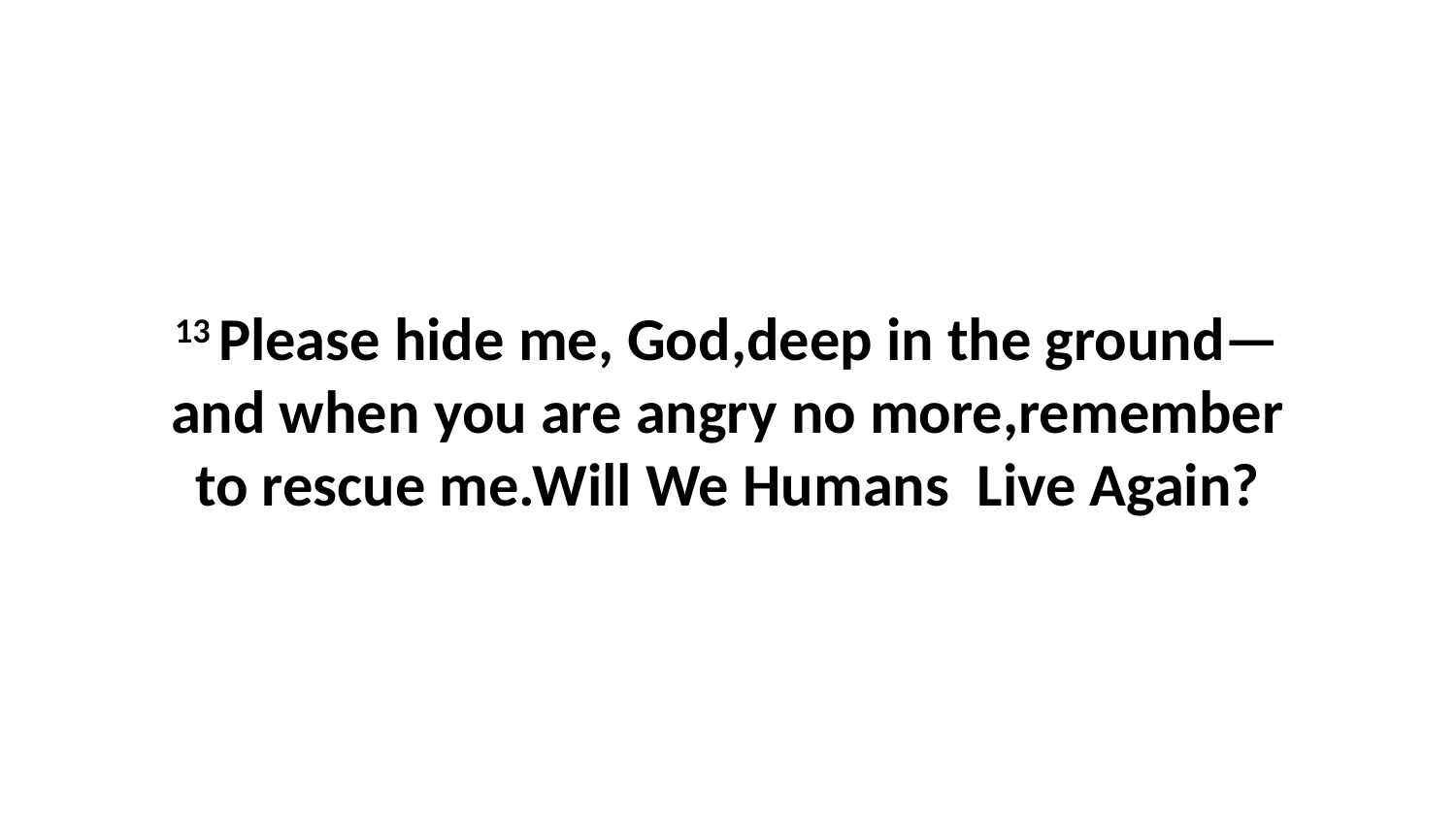

13 Please hide me, God,deep in the ground—and when you are angry no more,remember to rescue me.Will We Humans  Live Again?